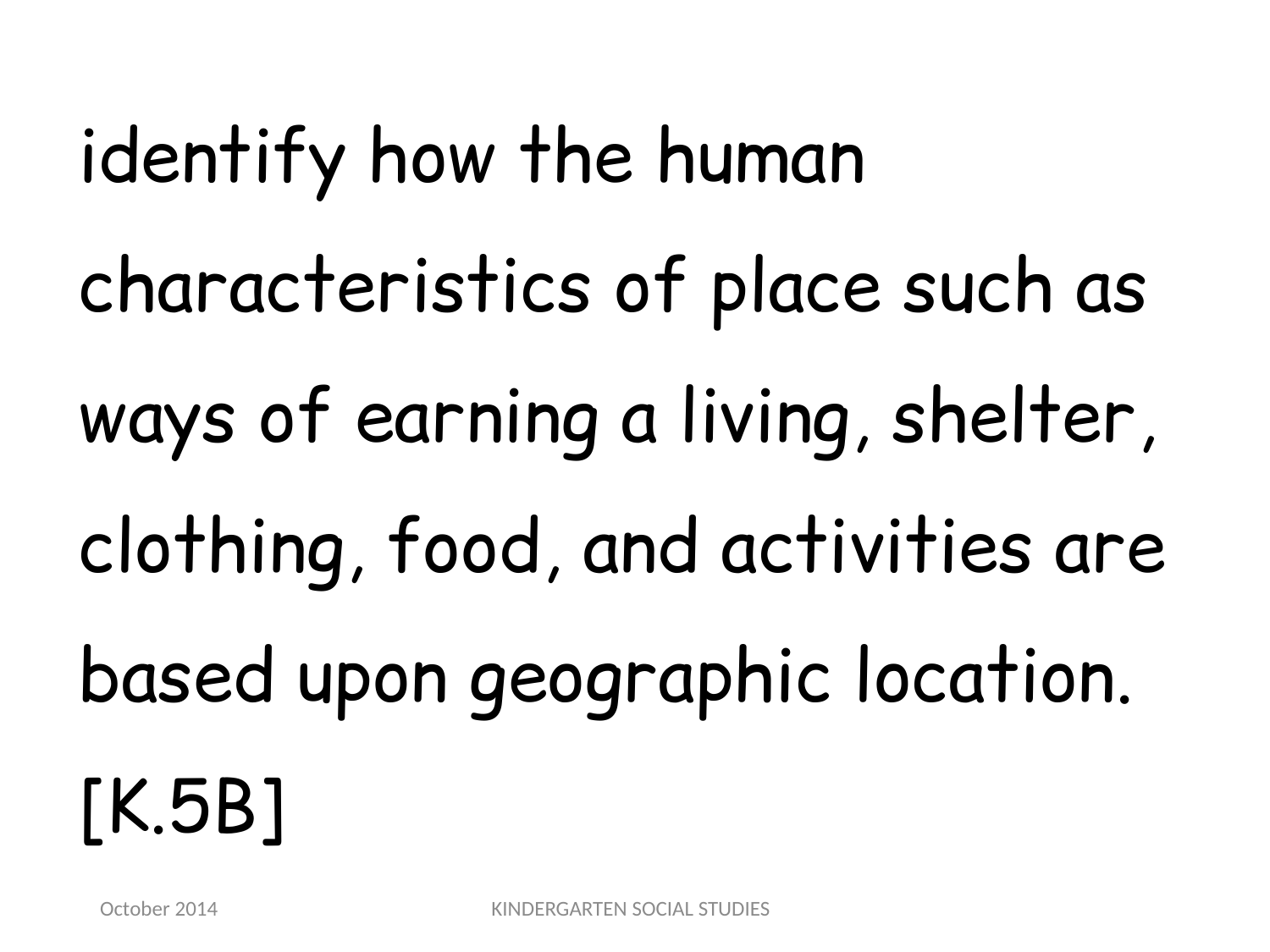

identify how the human characteristics of place such as ways of earning a living, shelter, clothing, food, and activities are based upon geographic location.[K.5B]
October 2014
KINDERGARTEN SOCIAL STUDIES